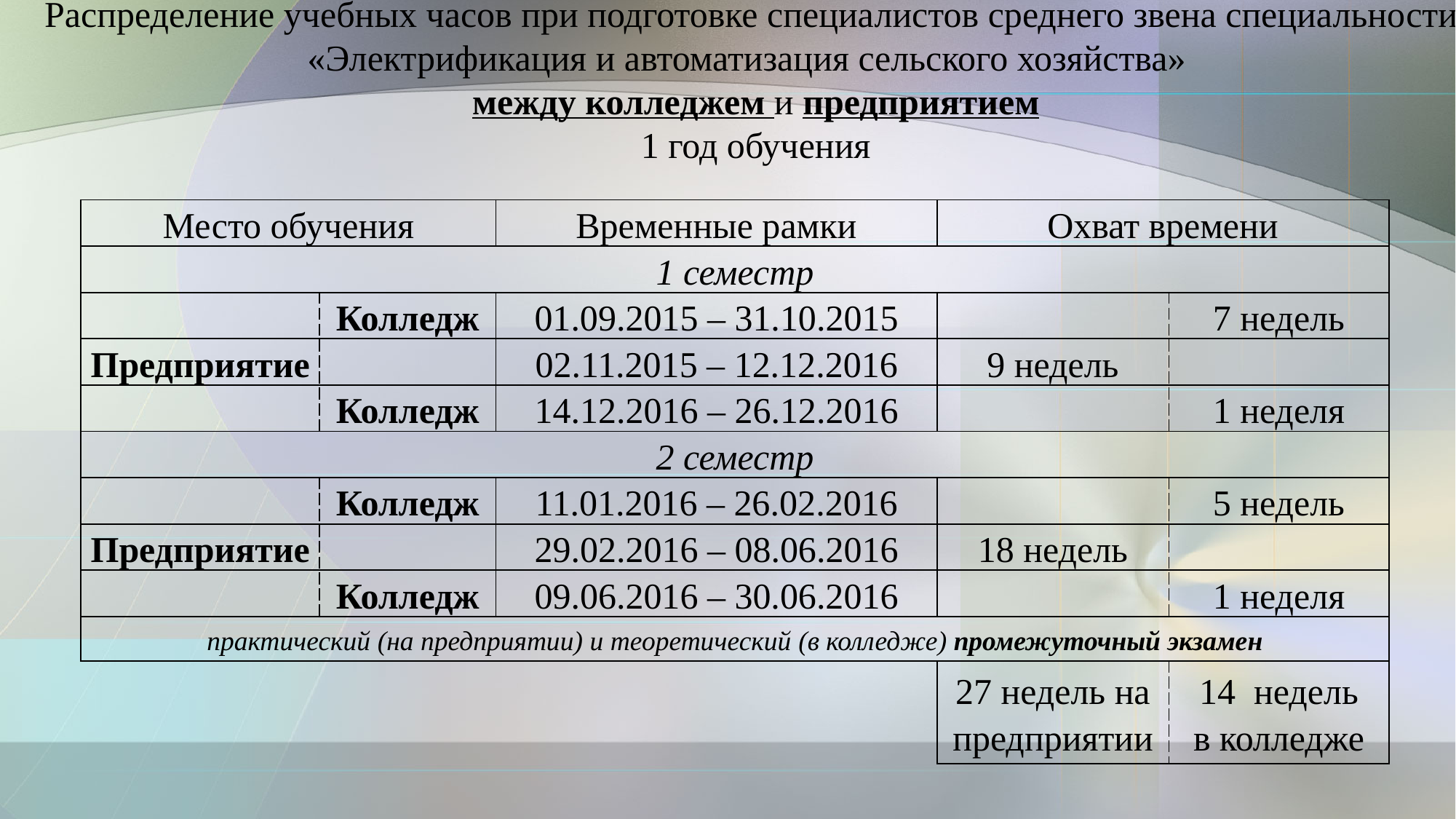

Распределение учебных часов при подготовке специалистов среднего звена специальности
«Электрификация и автоматизация сельского хозяйства»
между колледжем и предприятием
1 год обучения

| Место обучения |  | Временные рамки | Охват времени |  |
| --- | --- | --- | --- | --- |
| 1 семестр |  |  |  |  |
|  | Колледж | 01.09.2015 – 31.10.2015 |  | 7 недель |
| Предприятие |  | 02.11.2015 – 12.12.2016 | 9 недель |  |
|  | Колледж | 14.12.2016 – 26.12.2016 |  | 1 неделя |
| 2 семестр |  |  |  |  |
|  | Колледж | 11.01.2016 – 26.02.2016 |  | 5 недель |
| Предприятие |  | 29.02.2016 – 08.06.2016 | 18 недель |  |
|  | Колледж | 09.06.2016 – 30.06.2016 |  | 1 неделя |
| практический (на предприятии) и теоретический (в колледже) промежуточный экзамен |  |  |  |  |
|  |  |  | 27 недель на предприятии | 14 недель в колледже |